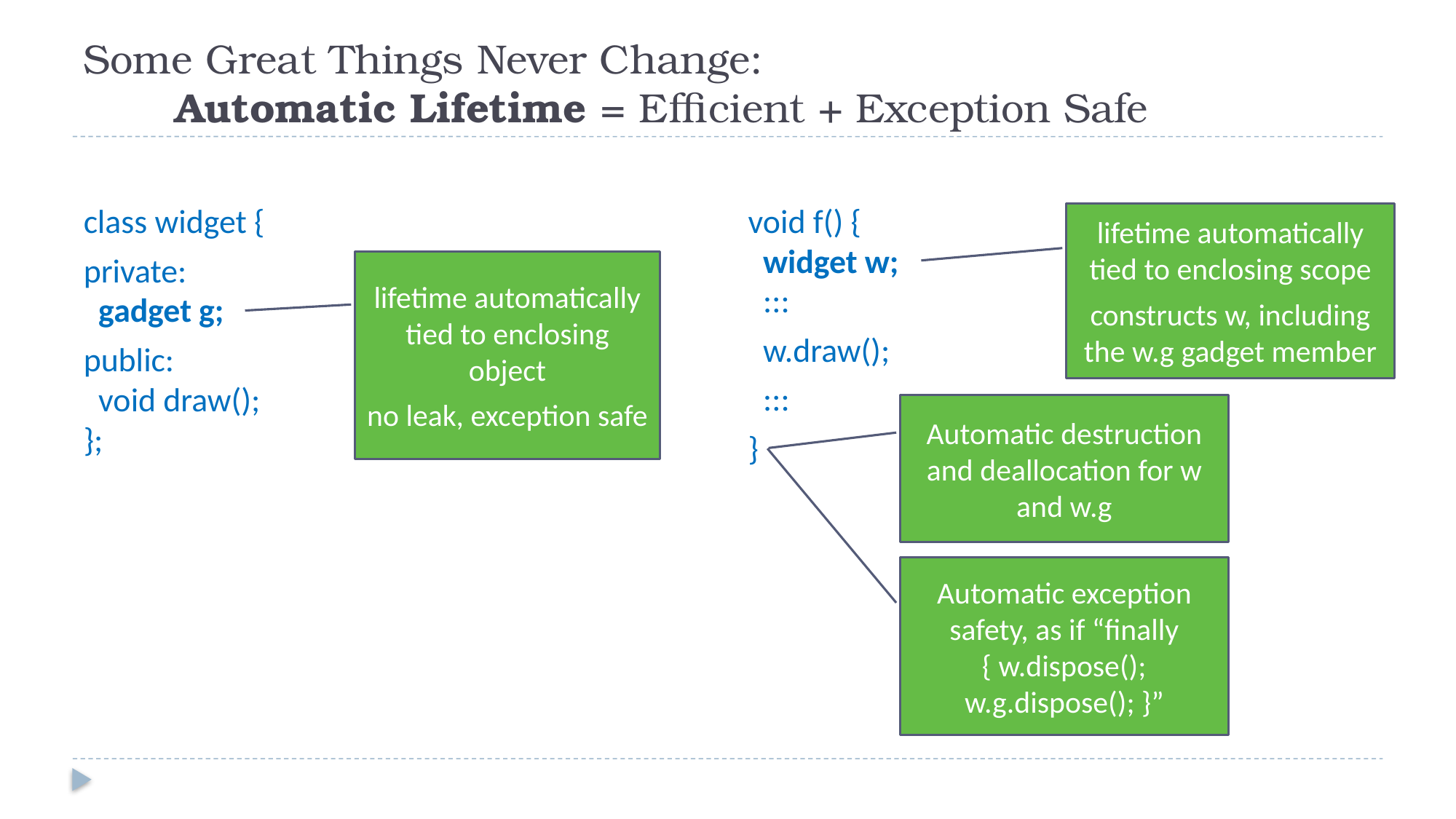

# Some Great Things Never Change: Automatic Lifetime = Efficient + Exception Safe

void f() {
  widget w;
  :::
  w.draw();
  :::
}

class widget {
private:
  gadget g;
public:
  void draw();
};
lifetime automatically tied to enclosing scope
constructs w, including the w.g gadget member
lifetime automatically tied to enclosing object
no leak, exception safe
Automatic destruction and deallocation for w and w.g
Automatic exception safety, as if “finally { w.dispose(); w.g.dispose(); }”